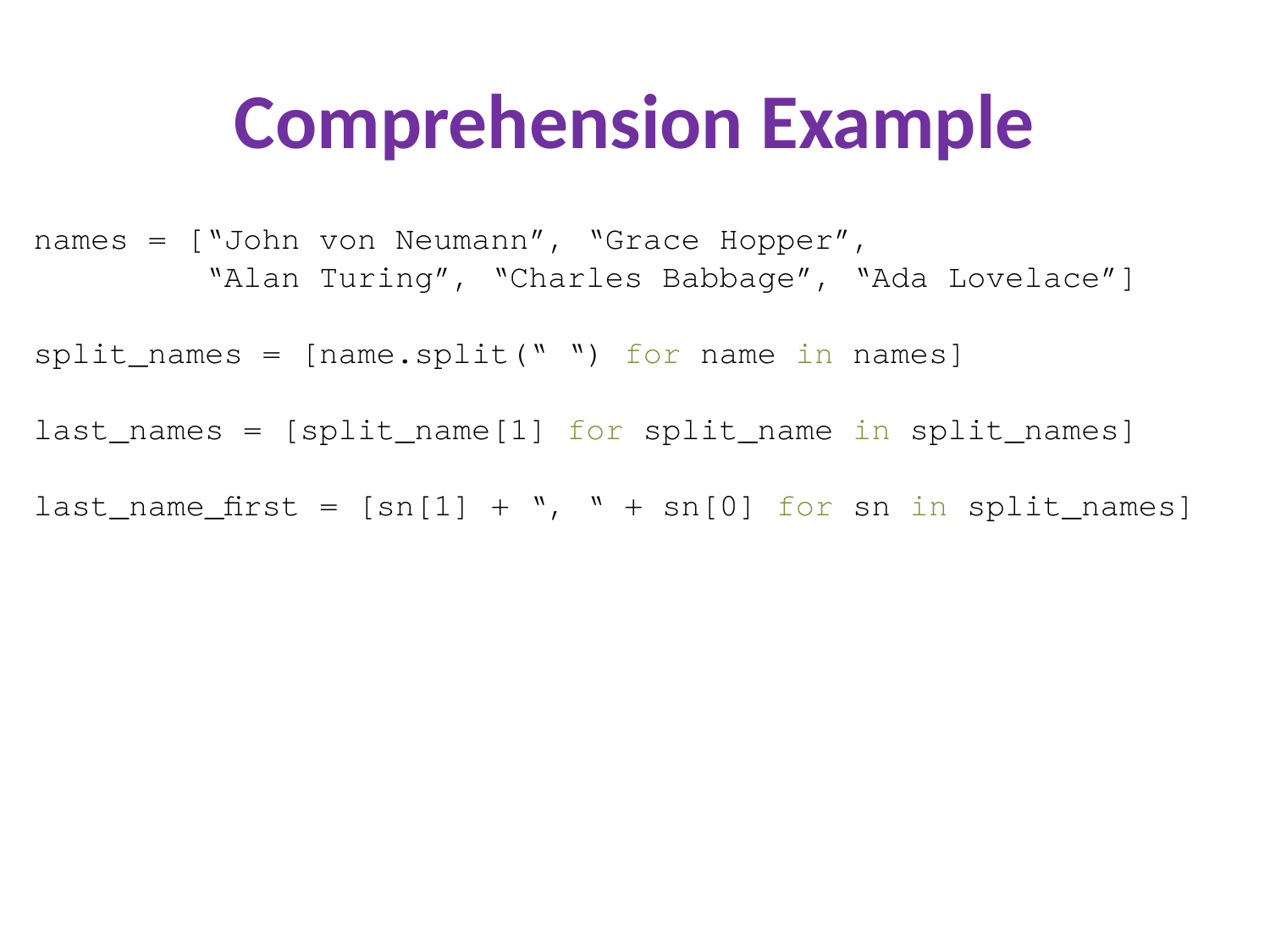

# Comprehension Example
names = [“John von Neumann”, “Grace Hopper”,
         “Alan Turing”, “Charles Babbage”, “Ada Lovelace”]

split_names = [name.split(“ “) for name in names]

last_names = [split_name[1] for split_name in split_names]

last_name_first = [sn[1] + “, “ + sn[0] for sn in split_names]